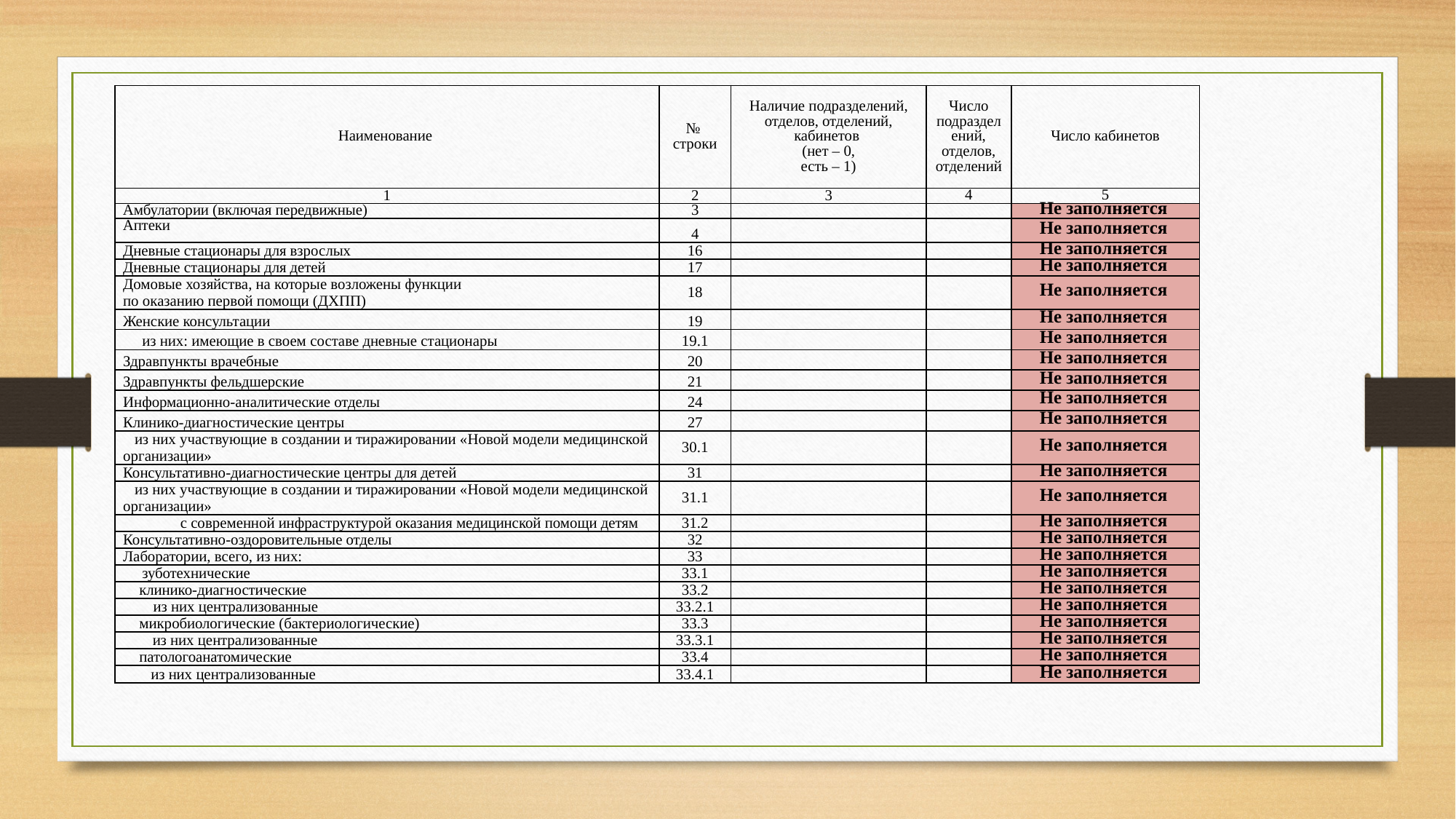

| Наименование | № строки | Наличие подразделений, отделов, отделений, кабинетов (нет – 0, есть – 1) | Число подразделений, отделов, отделений | Число кабинетов |
| --- | --- | --- | --- | --- |
| 1 | 2 | 3 | 4 | 5 |
| Амбулатории (включая передвижные) | 3 |  |  | Не заполняется |
| Аптеки | 4 |  |  | Не заполняется |
| Дневные стационары для взрослых | 16 |  |  | Не заполняется |
| Дневные стационары для детей | 17 |  |  | Не заполняется |
| Домовые хозяйства, на которые возложены функции по оказанию первой помощи (ДХПП) | 18 |  |  | Не заполняется |
| Женские консультации | 19 |  |  | Не заполняется |
| из них: имеющие в своем составе дневные стационары | 19.1 |  |  | Не заполняется |
| Здравпункты врачебные | 20 |  |  | Не заполняется |
| Здравпункты фельдшерские | 21 |  |  | Не заполняется |
| Информационно-аналитические отделы | 24 |  |  | Не заполняется |
| Клинико-диагностические центры | 27 |  |  | Не заполняется |
| из них участвующие в создании и тиражировании «Новой модели медицинской организации» | 30.1 |  |  | Не заполняется |
| Консультативно-диагностические центры для детей | 31 |  |  | Не заполняется |
| из них участвующие в создании и тиражировании «Новой модели медицинской организации» | 31.1 |  |  | Не заполняется |
| с современной инфраструктурой оказания медицинской помощи детям | 31.2 |  |  | Не заполняется |
| Консультативно-оздоровительные отделы | 32 |  |  | Не заполняется |
| Лаборатории, всего, из них: | 33 |  |  | Не заполняется |
| зуботехнические | 33.1 |  |  | Не заполняется |
| клинико-диагностические | 33.2 |  |  | Не заполняется |
| из них централизованные | 33.2.1 |  |  | Не заполняется |
| микробиологические (бактериологические) | 33.3 |  |  | Не заполняется |
| из них централизованные | 33.3.1 |  |  | Не заполняется |
| патологоанатомические | 33.4 |  |  | Не заполняется |
| из них централизованные | 33.4.1 |  |  | Не заполняется |